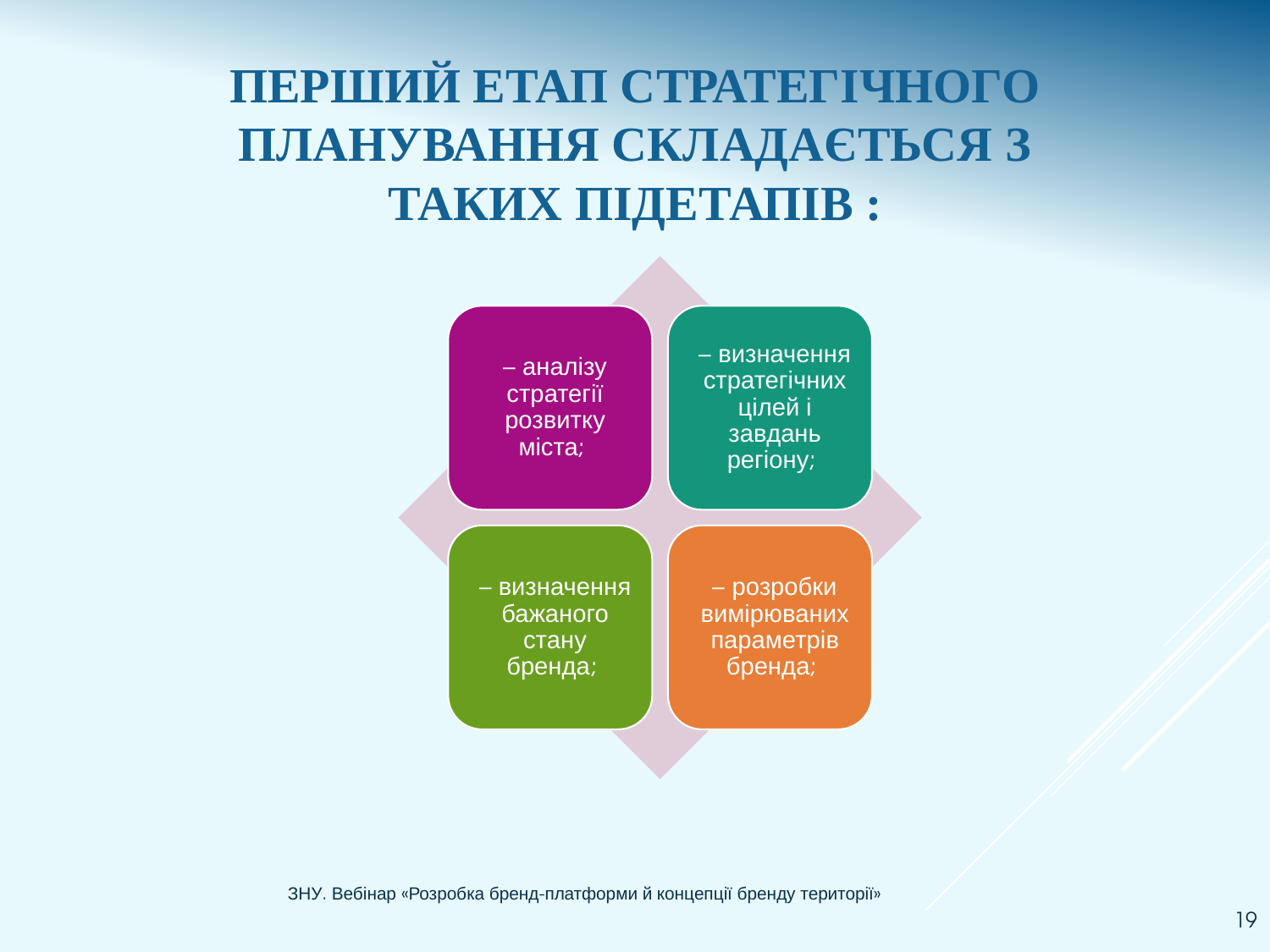

# Перший етап стратегічного планування складається з таких підетапів :
– аналізу стратегії розвитку міста;
– визначення стратегічних цілей і завдань регіону;
– визначення бажаного стану бренда;
– розробки вимірюваних параметрів бренда;
19
ЗНУ. Вебінар «Розробка бренд-платформи й концепції бренду території»